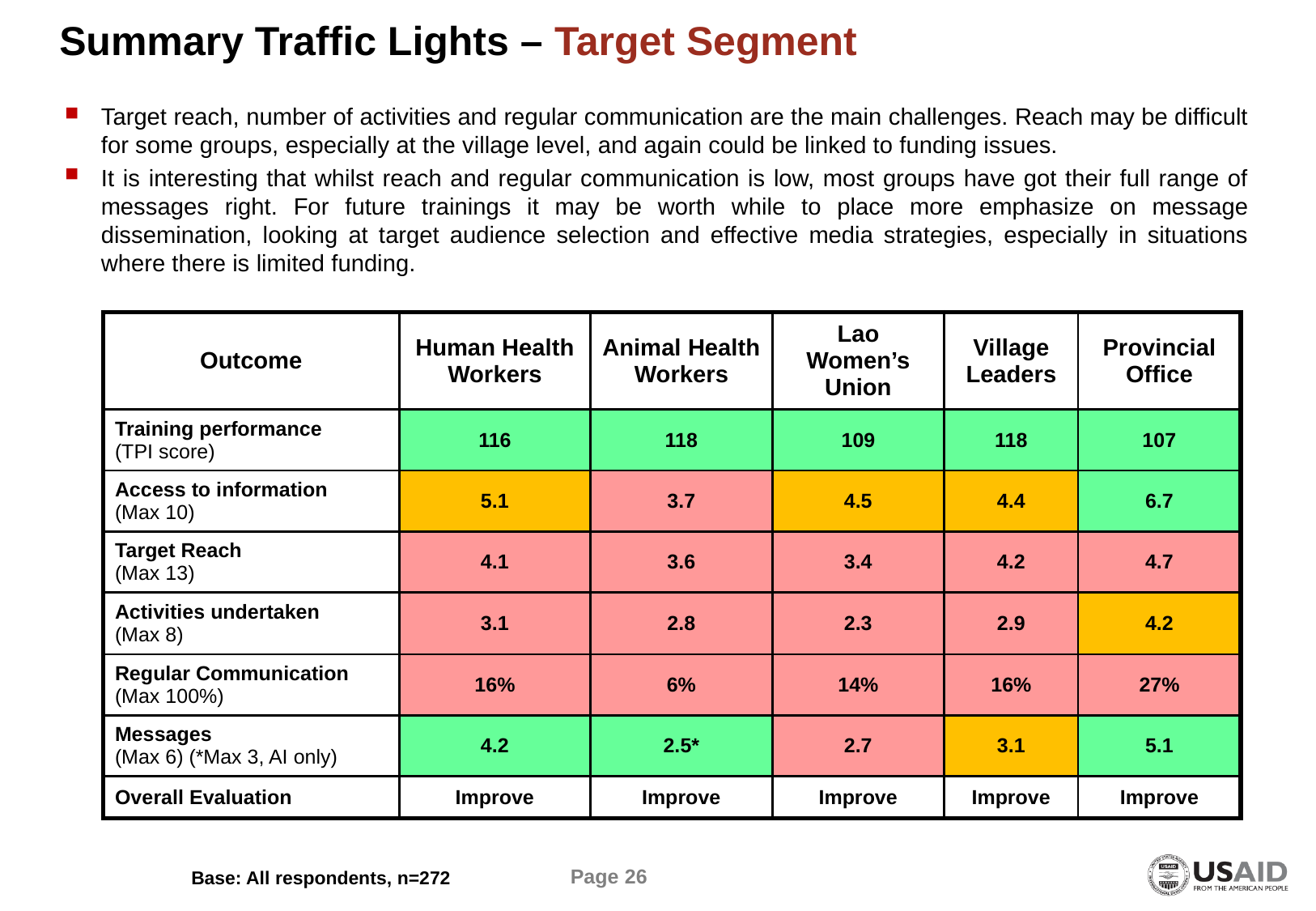

Summary Traffic Lights – Target Segment
Target reach, number of activities and regular communication are the main challenges. Reach may be difficult for some groups, especially at the village level, and again could be linked to funding issues.
It is interesting that whilst reach and regular communication is low, most groups have got their full range of messages right. For future trainings it may be worth while to place more emphasize on message dissemination, looking at target audience selection and effective media strategies, especially in situations where there is limited funding.
| Outcome | Human Health Workers | Animal Health Workers | Lao Women’s Union | Village Leaders | Provincial Office |
| --- | --- | --- | --- | --- | --- |
| Training performance (TPI score) | 116 | 118 | 109 | 118 | 107 |
| Access to information (Max 10) | 5.1 | 3.7 | 4.5 | 4.4 | 6.7 |
| Target Reach (Max 13) | 4.1 | 3.6 | 3.4 | 4.2 | 4.7 |
| Activities undertaken (Max 8) | 3.1 | 2.8 | 2.3 | 2.9 | 4.2 |
| Regular Communication (Max 100%) | 16% | 6% | 14% | 16% | 27% |
| Messages (Max 6) (\*Max 3, AI only) | 4.2 | 2.5\* | 2.7 | 3.1 | 5.1 |
| Overall Evaluation | Improve | Improve | Improve | Improve | Improve |
Base: All respondents, n=272